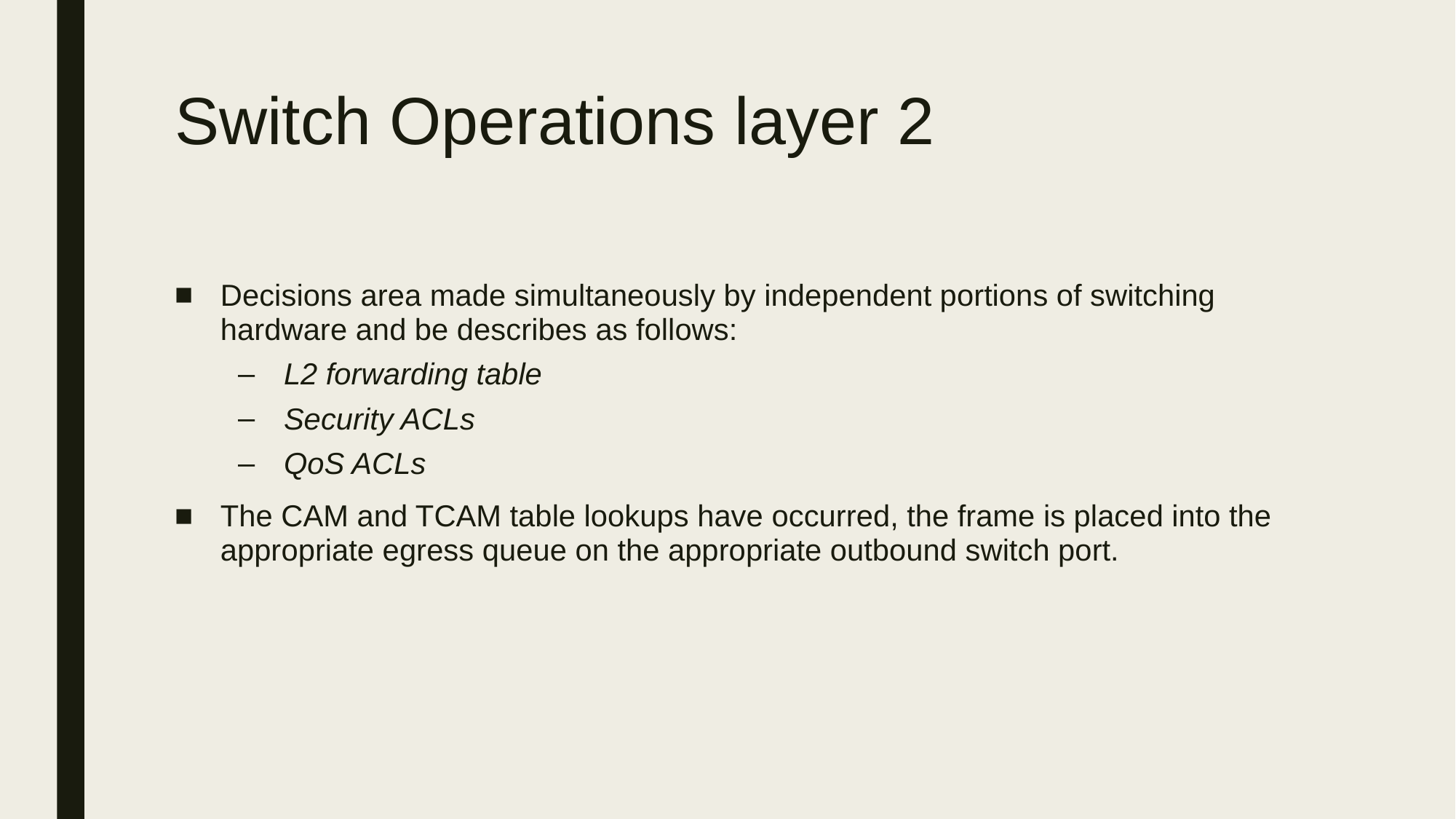

# Switch Operations layer 2
Decisions area made simultaneously by independent portions of switching hardware and be describes as follows:
L2 forwarding table
Security ACLs
QoS ACLs
The CAM and TCAM table lookups have occurred, the frame is placed into the appropriate egress queue on the appropriate outbound switch port.